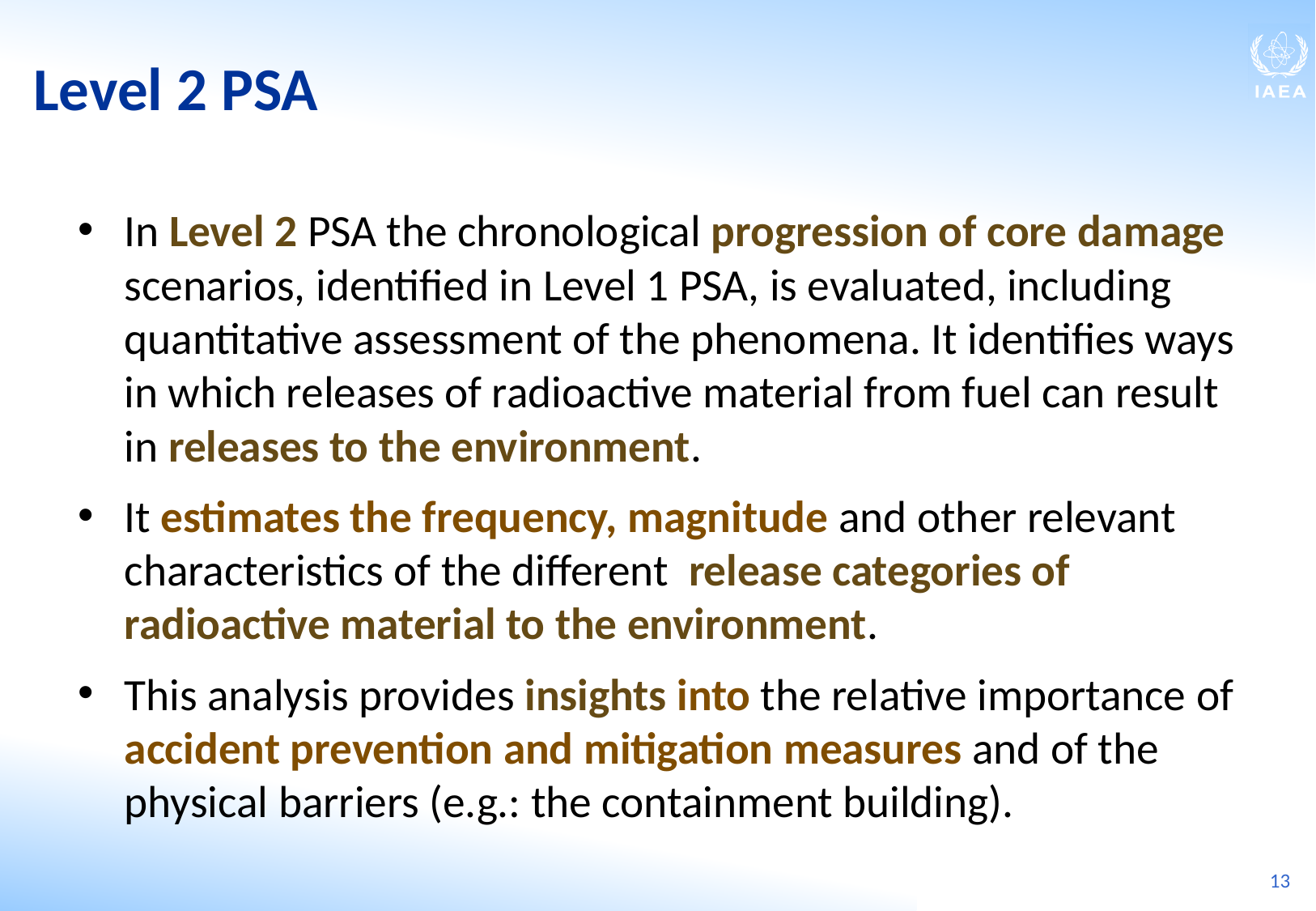

Level 2 PSA
In Level 2 PSA the chronological progression of core damage scenarios, identified in Level 1 PSA, is evaluated, including quantitative assessment of the phenomena. It identifies ways in which releases of radioactive material from fuel can result in releases to the environment.
It estimates the frequency, magnitude and other relevant characteristics of the different  release categories of radioactive material to the environment.
This analysis provides insights into the relative importance of accident prevention and mitigation measures and of the physical barriers (e.g.: the containment building).
13